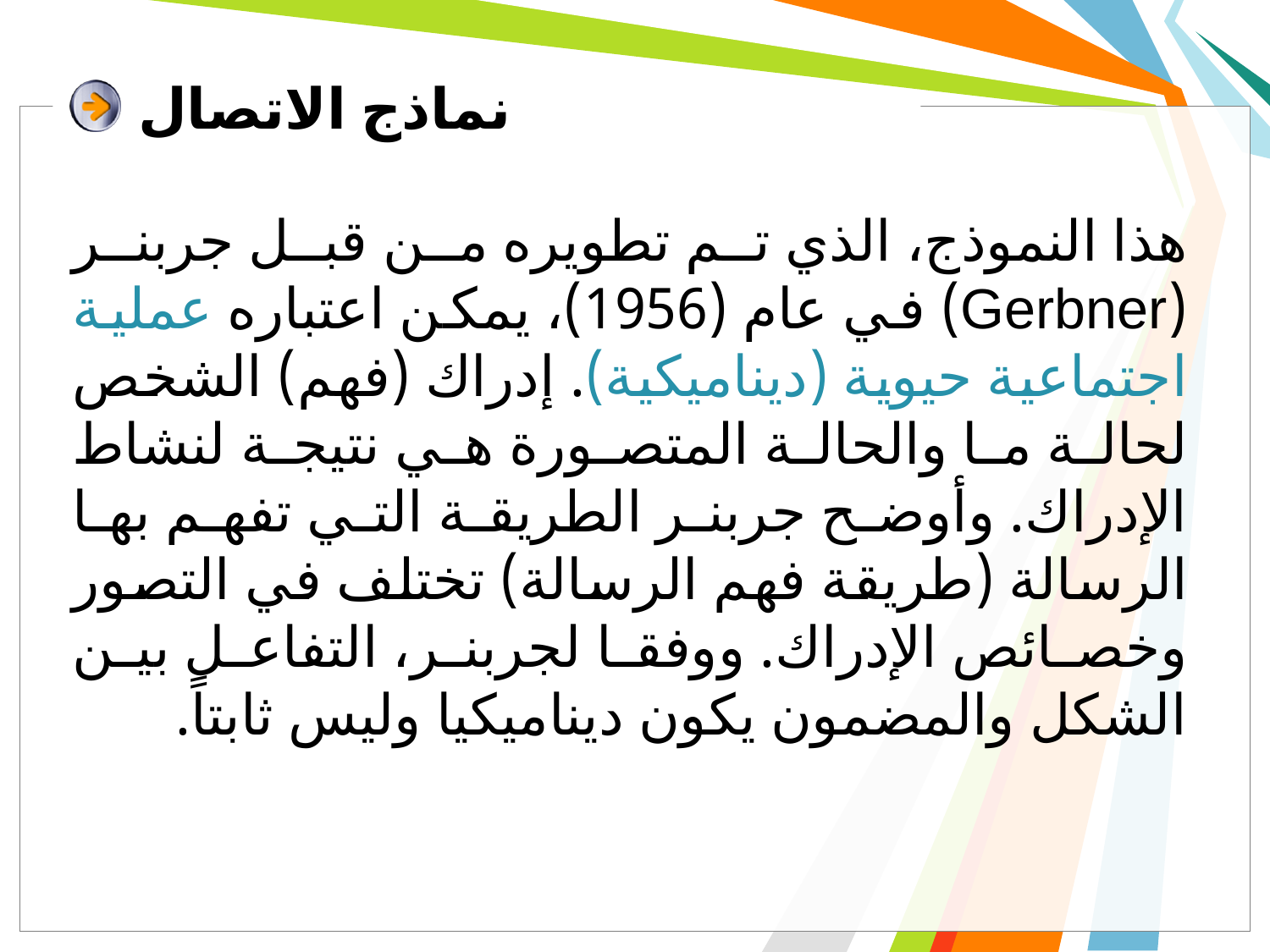

# نماذج الاتصال
هذا النموذج، الذي تم تطويره من قبل جربنر (Gerbner) في عام (1956)، يمكن اعتباره عملية اجتماعية حيوية (ديناميكية). إدراك (فهم) الشخص لحالة ما والحالة المتصورة هي نتيجة لنشاط الإدراك. وأوضح جربنر الطريقة التي تفهم بها الرسالة (طريقة فهم الرسالة) تختلف في التصور وخصائص الإدراك. ووفقا لجربنر، التفاعل بين الشكل والمضمون يكون ديناميكيا وليس ثابتاً.